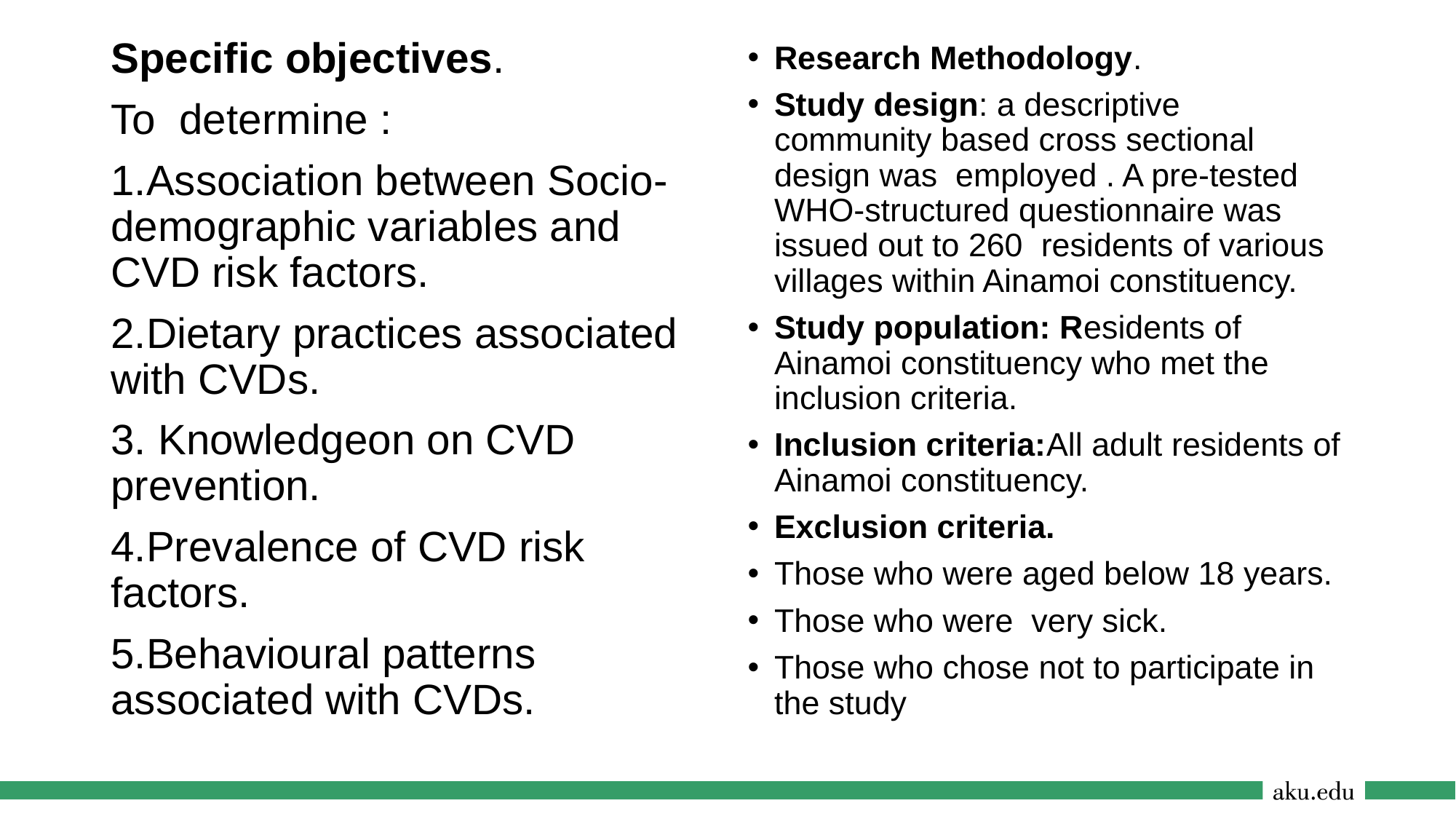

Specific objectives.
To  determine :
1.Association between Socio-demographic variables and CVD risk factors.
2.Dietary practices associated with CVDs.
3. Knowledgeon on CVD prevention.
4.Prevalence of CVD risk factors.
5.Behavioural patterns associated with CVDs.
Research Methodology.
Study design: a descriptive community based cross sectional design was  employed . A pre-tested WHO-structured questionnaire was  issued out to 260  residents of various villages within Ainamoi constituency.
Study population: Residents of Ainamoi constituency who met the inclusion criteria.
Inclusion criteria:All adult residents of Ainamoi constituency.
Exclusion criteria.
Those who were aged below 18 years.
Those who were  very sick.
Those who chose not to participate in the study